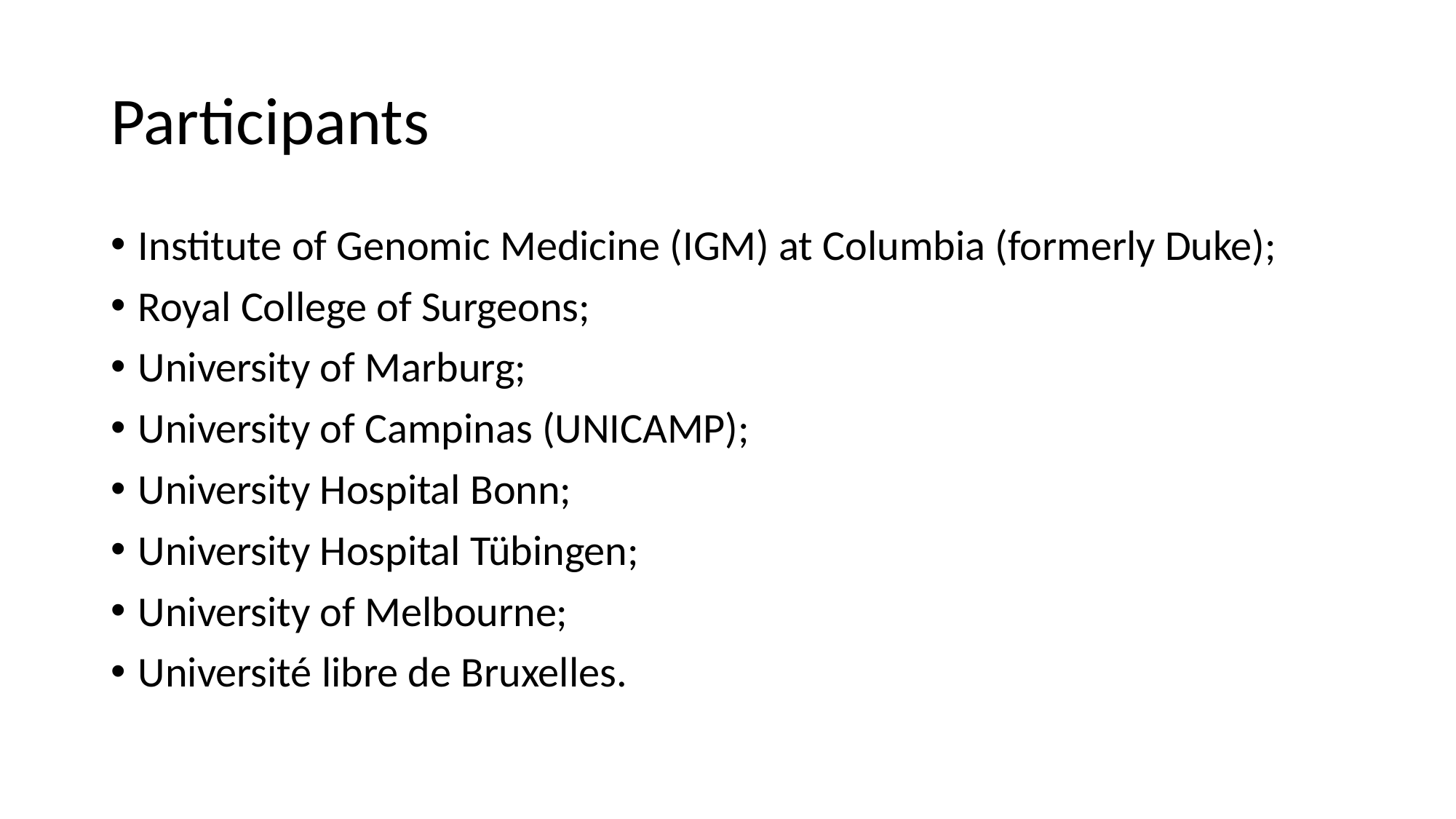

# Participants
Institute of Genomic Medicine (IGM) at Columbia (formerly Duke);
Royal College of Surgeons;
University of Marburg;
University of Campinas (UNICAMP);
University Hospital Bonn;
University Hospital Tübingen;
University of Melbourne;
Université libre de Bruxelles.